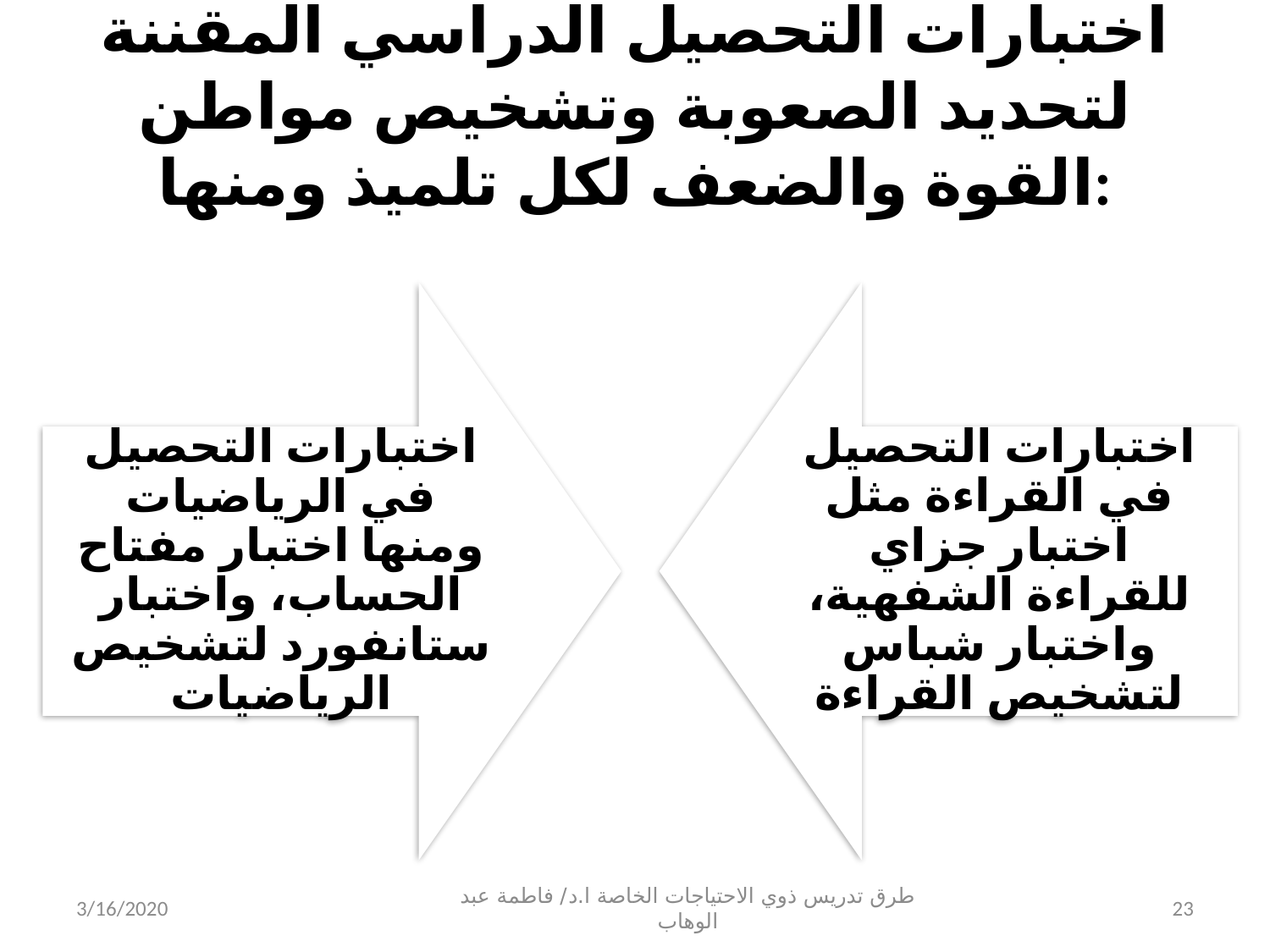

# اختبارات التحصيل الدراسي المقننة لتحديد الصعوبة وتشخيص مواطن القوة والضعف لكل تلميذ ومنها:
اختبارات التحصيل في الرياضيات ومنها اختبار مفتاح الحساب، واختبار ستانفورد لتشخيص الرياضيات
اختبارات التحصيل في القراءة مثل اختبار جزاي للقراءة الشفهية، واختبار شباس لتشخيص القراءة
3/16/2020
طرق تدريس ذوي الاحتياجات الخاصة ا.د/ فاطمة عبد الوهاب
23